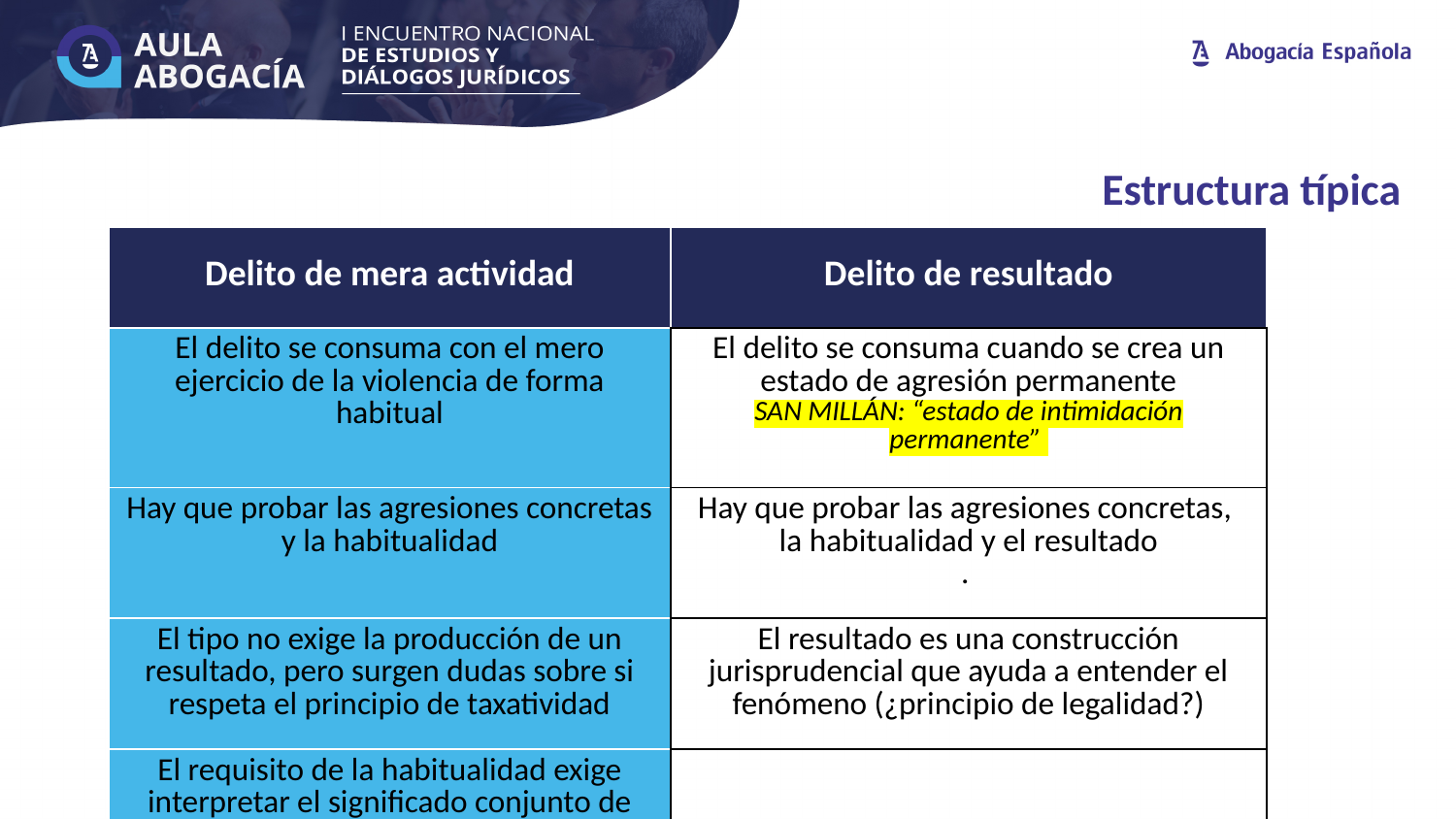

Estructura típica
| Delito de mera actividad | Delito de resultado |
| --- | --- |
| El delito se consuma con el mero ejercicio de la violencia de forma habitual | El delito se consuma cuando se crea un estado de agresión permanente SAN MILLÁN: “estado de intimidación permanente” |
| Hay que probar las agresiones concretas y la habitualidad | Hay que probar las agresiones concretas, la habitualidad y el resultado . |
| El tipo no exige la producción de un resultado, pero surgen dudas sobre si respeta el principio de taxatividad | El resultado es una construcción jurisprudencial que ayuda a entender el fenómeno (¿principio de legalidad?) |
| El requisito de la habitualidad exige interpretar el significado conjunto de todas las acciones ejecutadas |  |